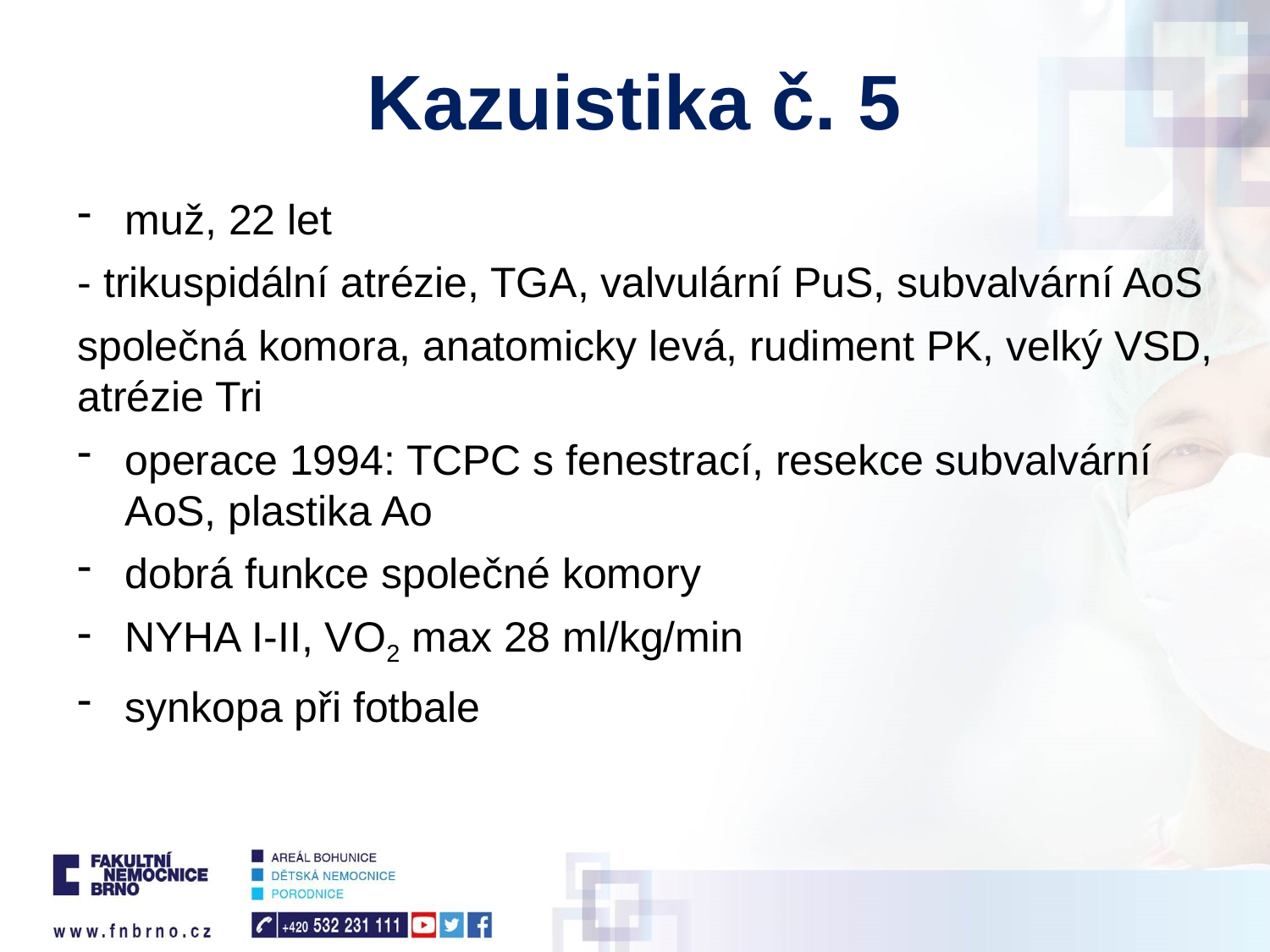

# Kazuistika č. 5
muž, 22 let
- trikuspidální atrézie, TGA, valvulární PuS, subvalvární AoS
společná komora, anatomicky levá, rudiment PK, velký VSD, atrézie Tri
operace 1994: TCPC s fenestrací, resekce subvalvární AoS, plastika Ao
dobrá funkce společné komory
NYHA I-II, VO2 max 28 ml/kg/min
synkopa při fotbale